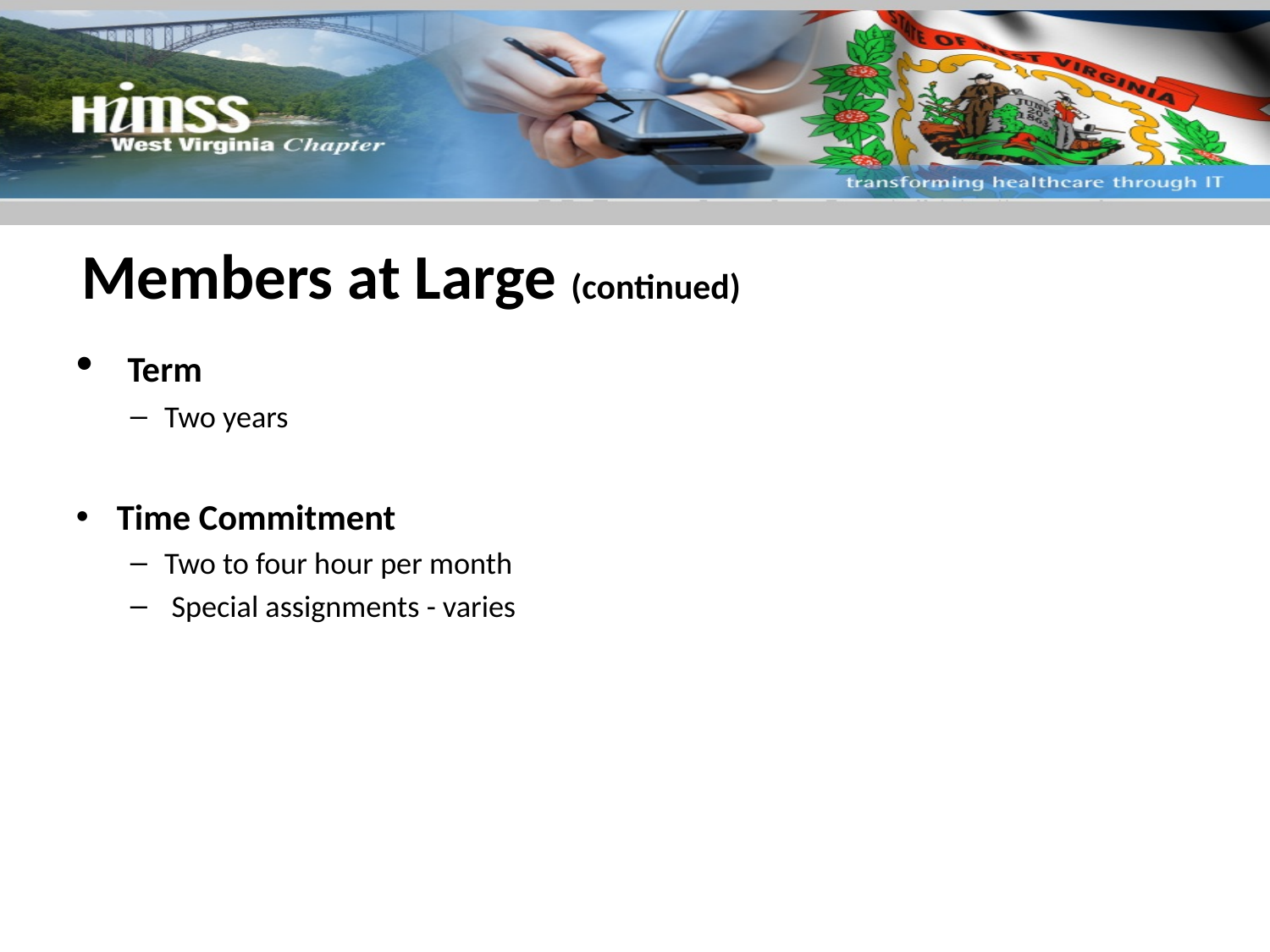

# Members at Large (continued)
 Term
Two years

Time Commitment
Two to four hour per month
 Special assignments - varies